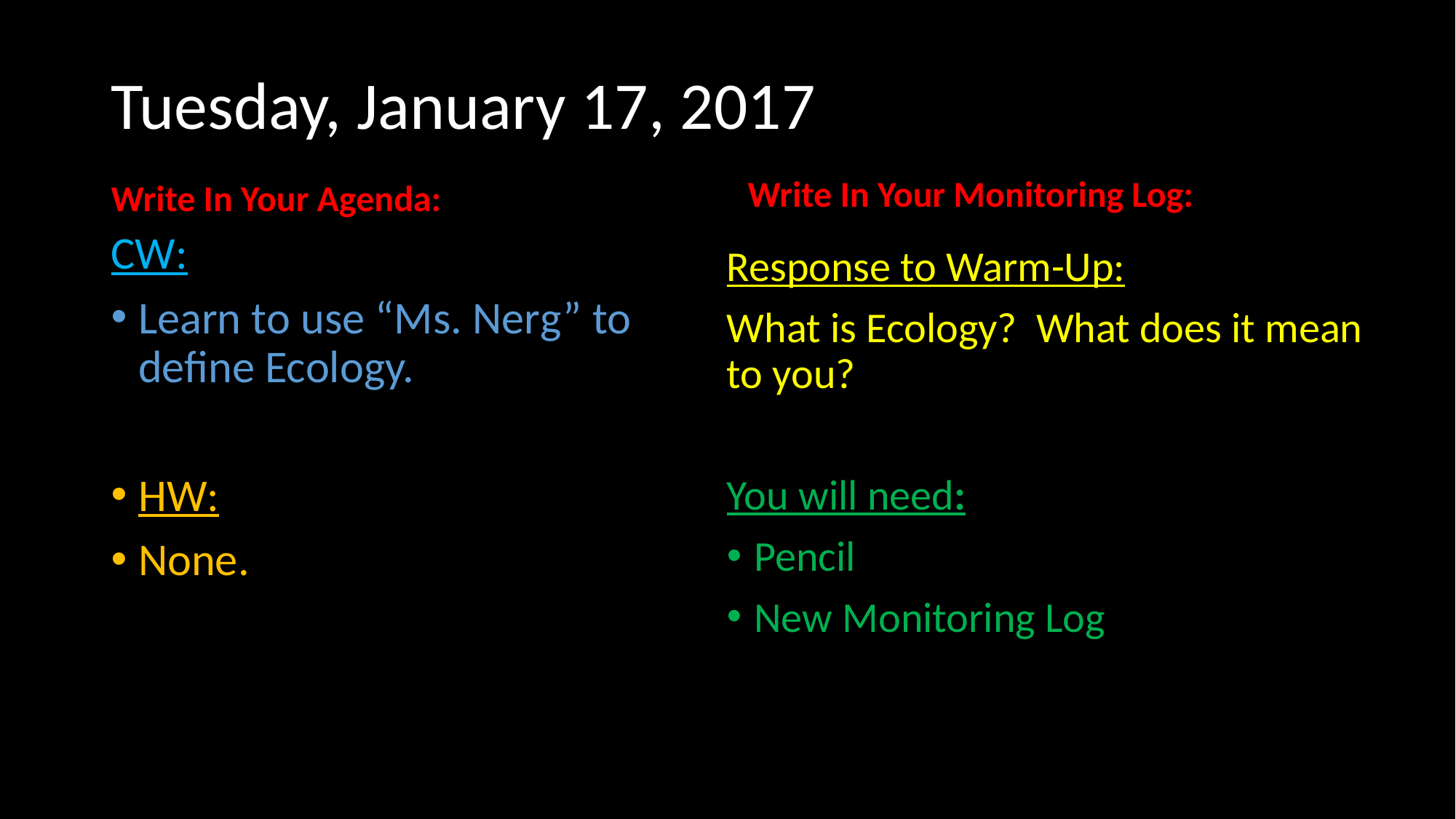

# Tuesday, January 17, 2017
Write In Your Agenda:
Write In Your Monitoring Log:
CW:
Learn to use “Ms. Nerg” to define Ecology.

HW:
None.
Response to Warm-Up:
What is Ecology?  What does it mean to you?

You will need:
Pencil
New Monitoring Log